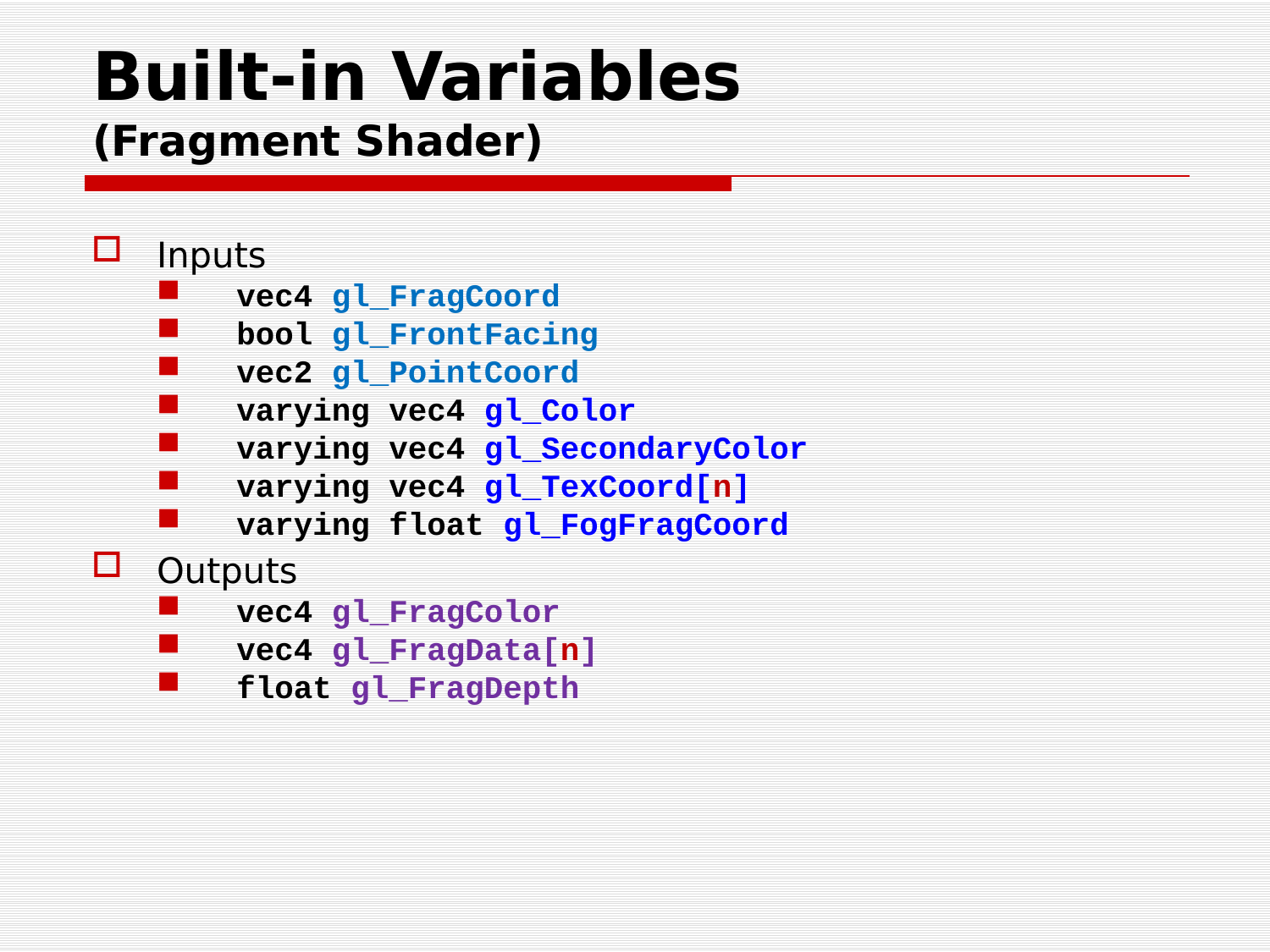

# Built-in Variables (Fragment Shader)
Inputs
 vec4 gl_FragCoord
 bool gl_FrontFacing
 vec2 gl_PointCoord
 varying vec4 gl_Color
 varying vec4 gl_SecondaryColor
 varying vec4 gl_TexCoord[n]
 varying float gl_FogFragCoord
Outputs
 vec4 gl_FragColor
 vec4 gl_FragData[n]
 float gl_FragDepth